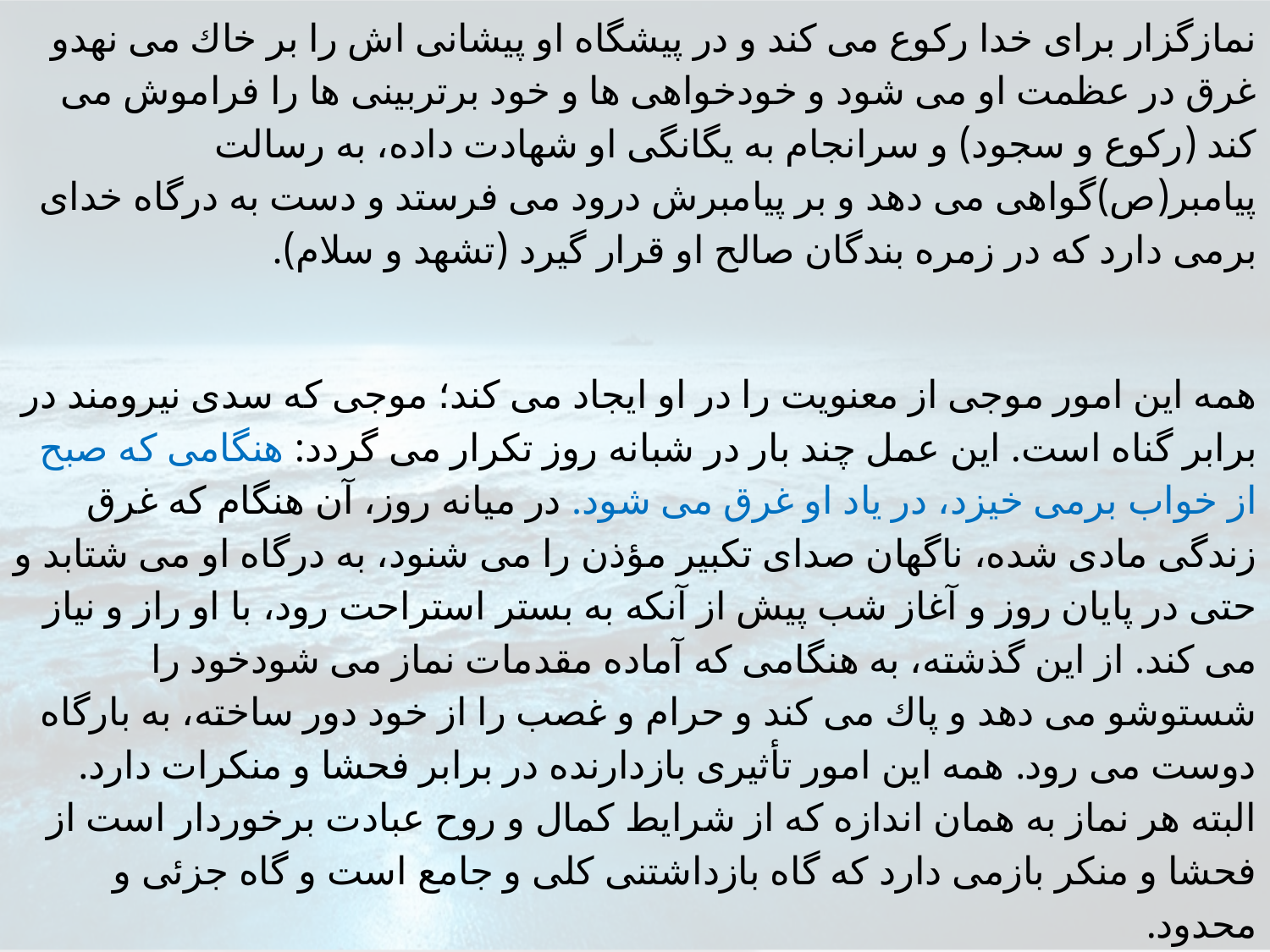

نمازگزار براى خدا ركوع مى كند و در پيشگاه او پيشانى اش را بر خاك مى نهدو غرق در عظمت او مى شود و خودخواهى ها و خود برتربينى ها را فراموش مى كند (ركوع و سجود) و سرانجام به يگانگى او شهادت داده، به رسالت پيامبر(ص)گواهى مى دهد و بر پيامبرش درود مى فرستد و دست به درگاه خداى برمى دارد كه در زمره بندگان صالح او قرار گيرد (تشهد و سلام).

همه اين امور موجى از معنويت را در او ايجاد مى كند؛ موجى كه سدى نيرومند در برابر گناه است. اين عمل چند بار در شبانه روز تكرار مى گردد: هنگامى كه صبح از خواب برمى خيزد، در ياد او غرق مى شود. در ميانه روز، آن هنگام كه غرق زندگى مادى شده، ناگهان صداى تكبير مؤذن را مى شنود، به درگاه او مى شتابد و حتى در پايان روز و آغاز شب پيش از آنكه به بستر استراحت رود، با او راز و نياز مى كند. از اين گذشته، به هنگامى كه آماده مقدمات نماز مى شودخود را شستوشو مى دهد و پاك مى كند و حرام و غصب را از خود دور ساخته، به بارگاه دوست مى رود. همه اين امور تأثيرى بازدارنده در برابر فحشا و منكرات دارد. البته هر نماز به همان اندازه كه از شرايط كمال و روح عبادت برخوردار است از فحشا و منكر بازمى دارد كه گاه بازداشتنى كلى و جامع است و گاه جزئى و محدود.